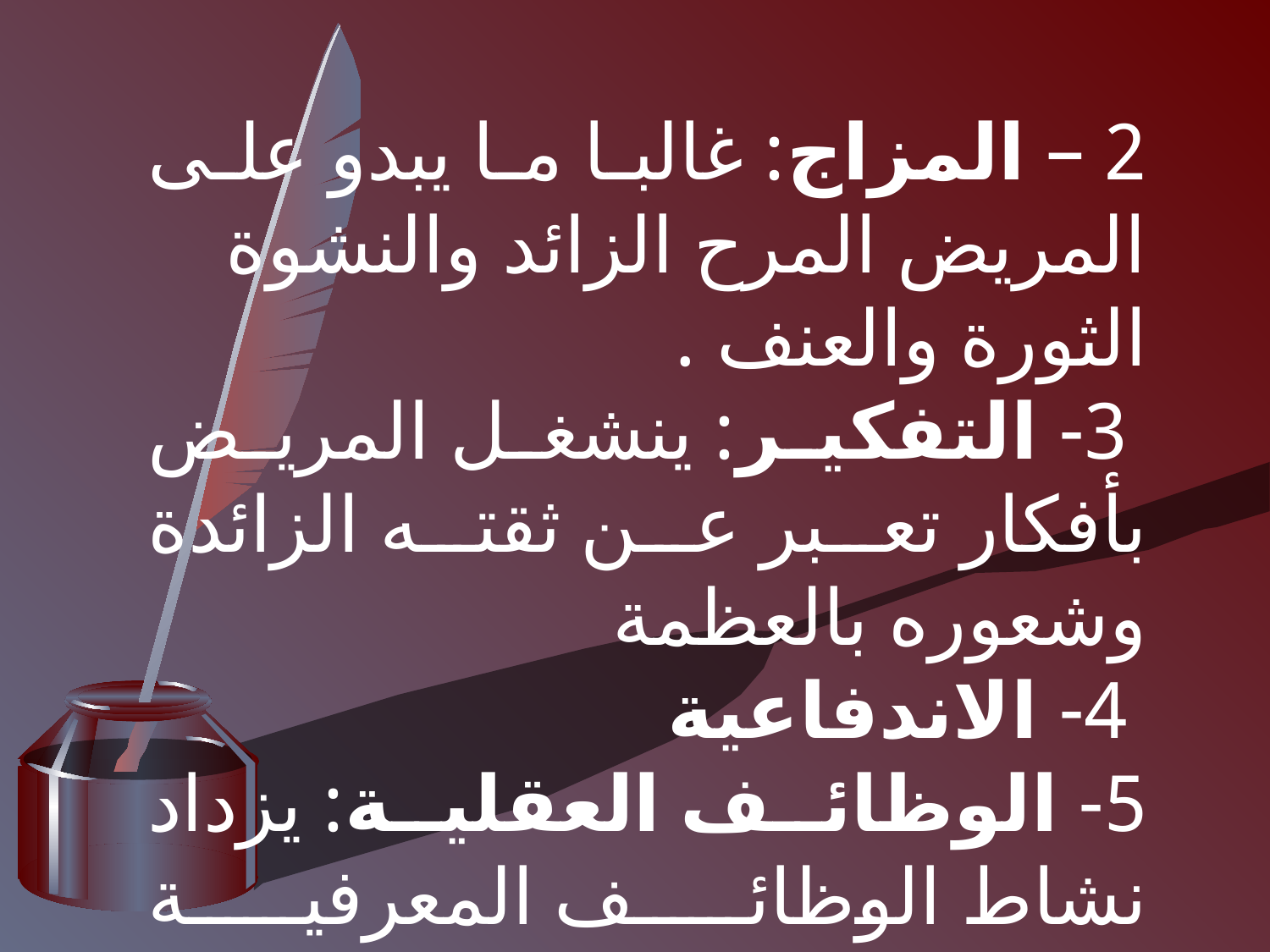

2 – المزاج: غالبا ما يبدو على المريض المرح الزائد والنشوة
الثورة والعنف .
 3- التفكير: ينشغل المريض بأفكار تعبر عن ثقته الزائدة وشعوره بالعظمة
 4- الاندفاعية
5- الوظائف العقلية: يزداد نشاط الوظائف المعرفية والعقلية بازدياد الانتباه